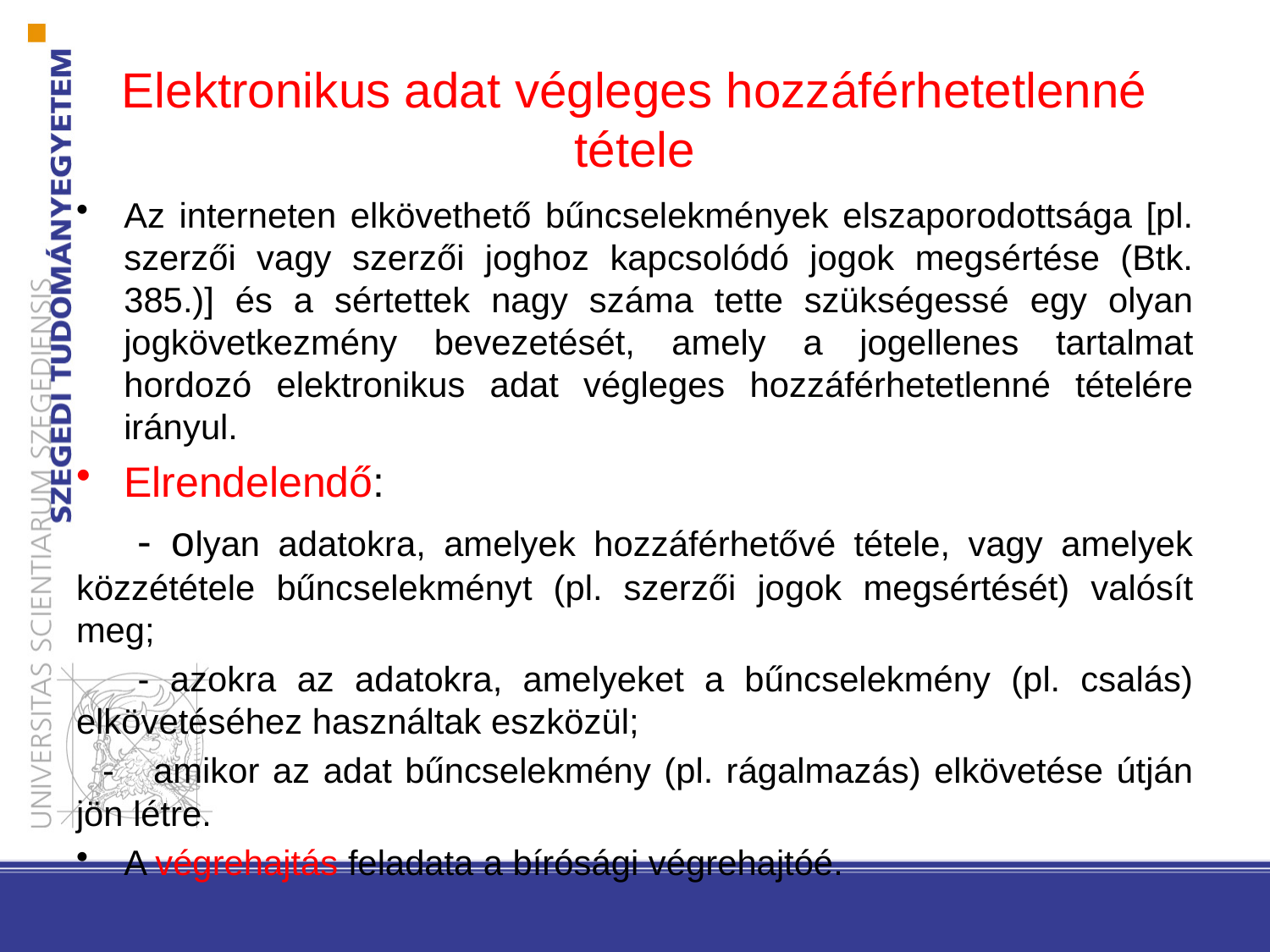

# Elektronikus adat végleges hozzáférhetetlenné tétele
Az interneten elkövethető bűncselekmények elszaporodottsága [pl. szerzői vagy szerzői joghoz kapcsolódó jogok megsértése (Btk. 385.)] és a sértettek nagy száma tette szükségessé egy olyan jogkövetkezmény bevezetését, amely a jogellenes tartalmat hordozó elektronikus adat végleges hozzáférhetetlenné tételére irányul.
Elrendelendő:
   - olyan adatokra, amelyek hozzáférhetővé tétele, vagy amelyek közzététele bűncselekményt (pl. szerzői jogok megsértését) valósít meg;
   - azokra az adatokra, amelyeket a bűncselekmény (pl. csalás) elkövetéséhez használtak eszközül;
  -   amikor az adat bűncselekmény (pl. rágalmazás) elkövetése útján jön létre.
A végrehajtás feladata a bírósági végrehajtóé.